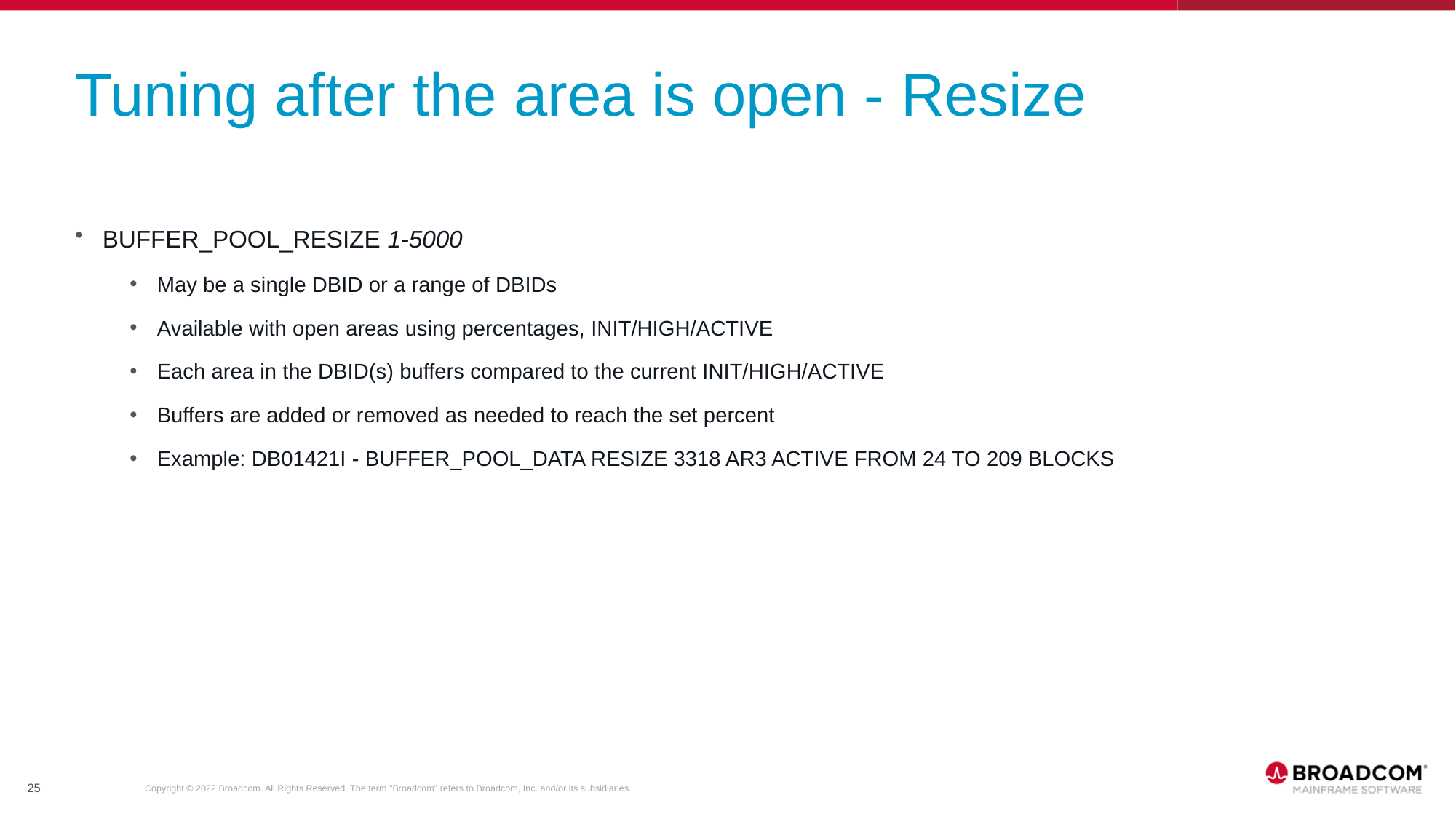

# Tuning after the area is open - Resize
BUFFER_POOL_RESIZE 1-5000
May be a single DBID or a range of DBIDs
Available with open areas using percentages, INIT/HIGH/ACTIVE
Each area in the DBID(s) buffers compared to the current INIT/HIGH/ACTIVE
Buffers are added or removed as needed to reach the set percent
Example: DB01421I - BUFFER_POOL_DATA RESIZE 3318 AR3 ACTIVE FROM 24 TO 209 BLOCKS